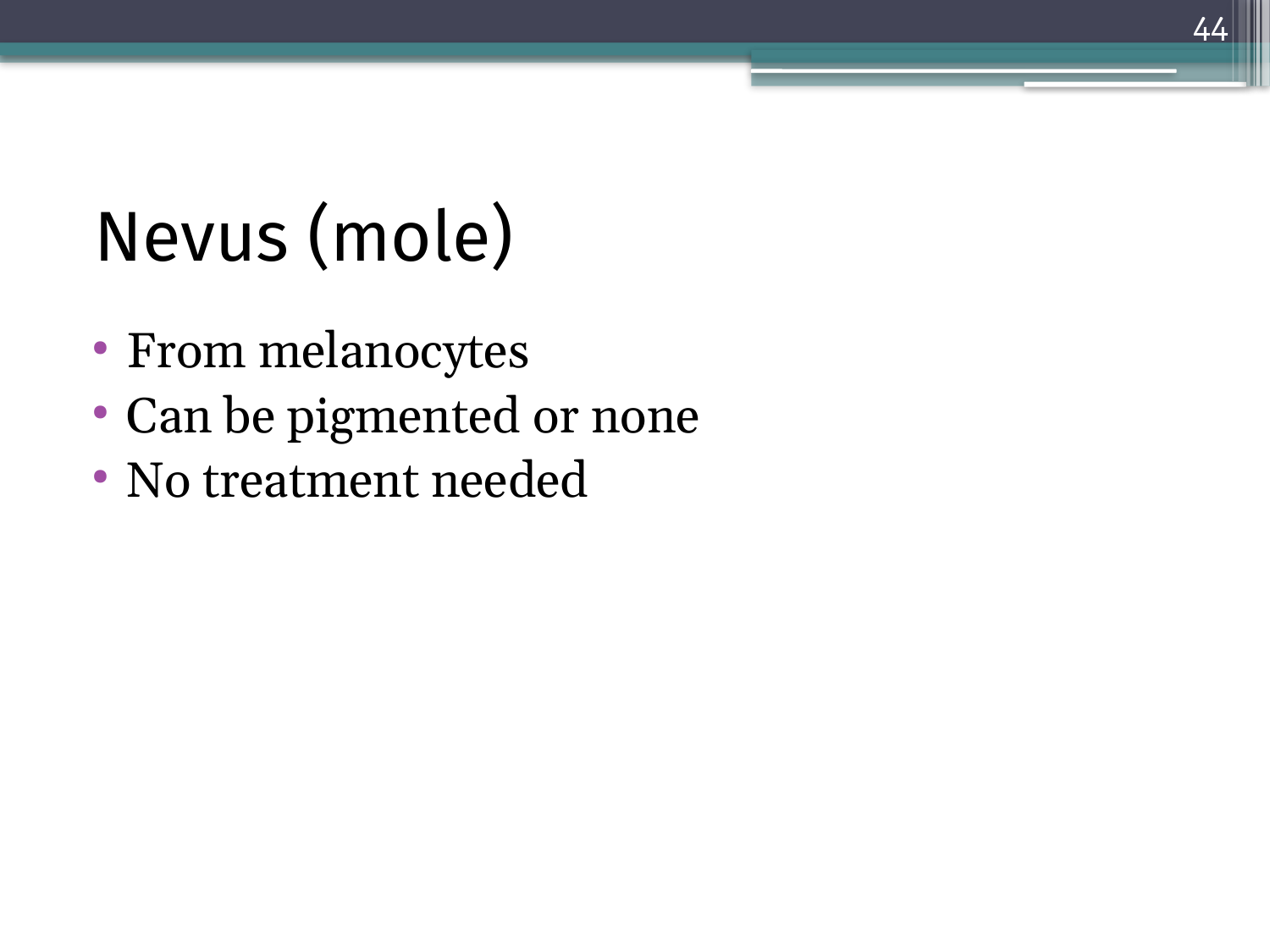

44
# Nevus (mole)
From melanocytes
Can be pigmented or none
No treatment needed